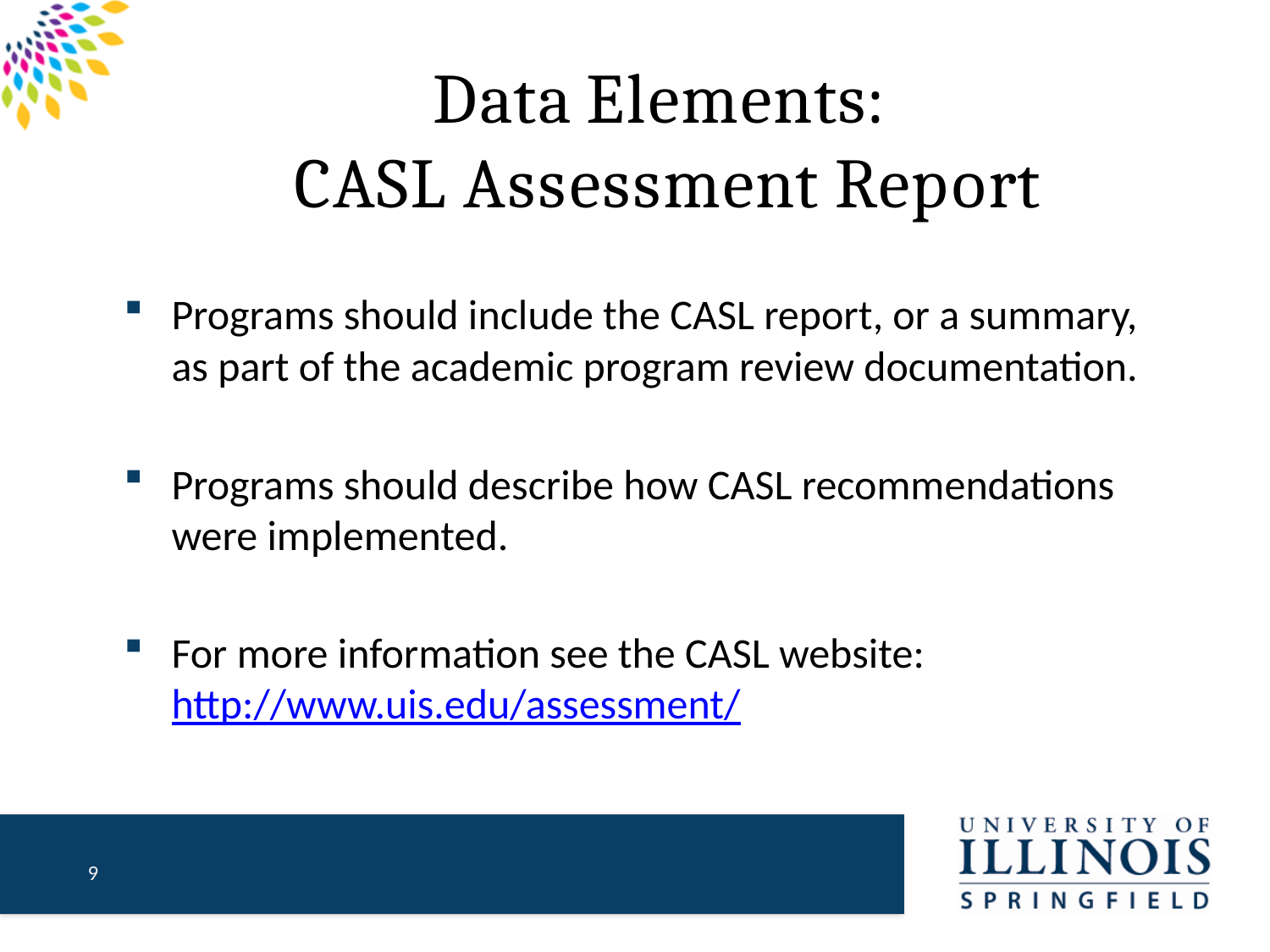

# Data Elements: CASL Assessment Report

Programs should include the CASL report, or a summary, as part of the academic program review documentation.

Programs should describe how CASL recommendations were implemented.

For more information see the CASL website: http://www.uis.edu/assessment/

9